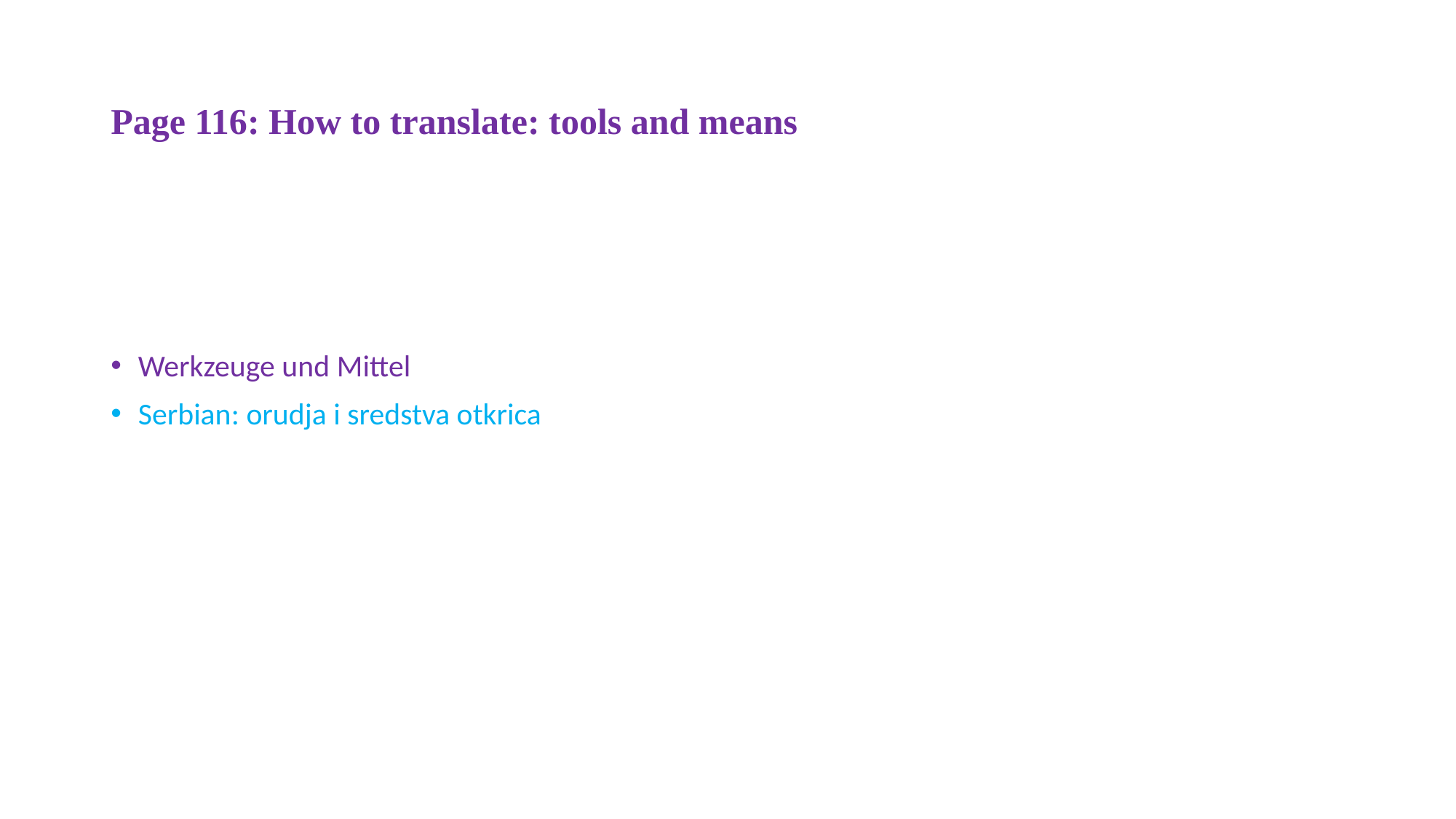

# Page 116: How to translate: tools and means

Werkzeuge und Mittel
Serbian: orudja i sredstva otkrica